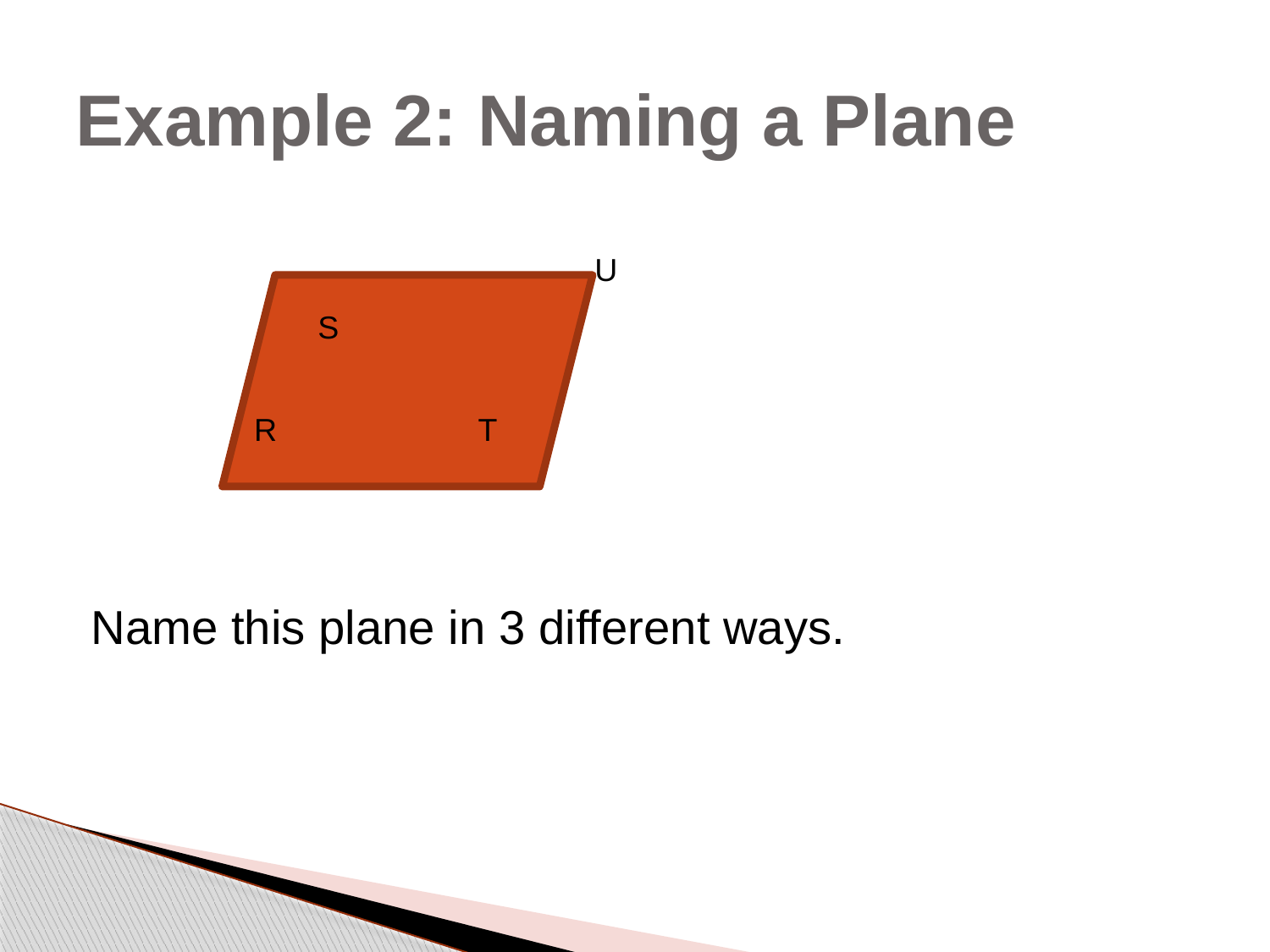

# Example 2: Naming a Plane

Name this plane in 3 different ways.
U

S
R
T